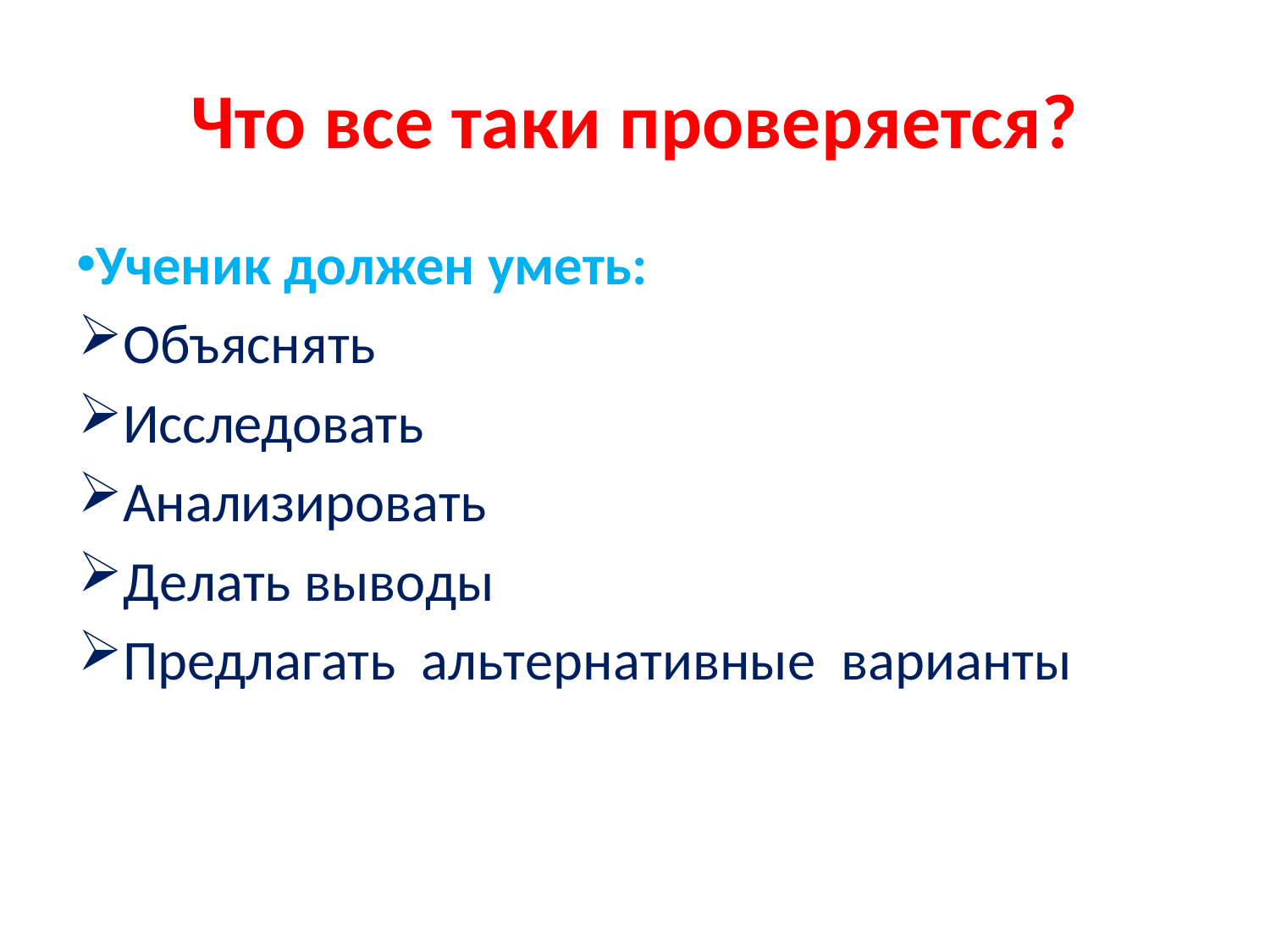

# Что все таки проверяется?
Ученик должен уметь:
Объяснять
Исследовать
Анализировать
Делать выводы
Предлагать  альтернативные  варианты